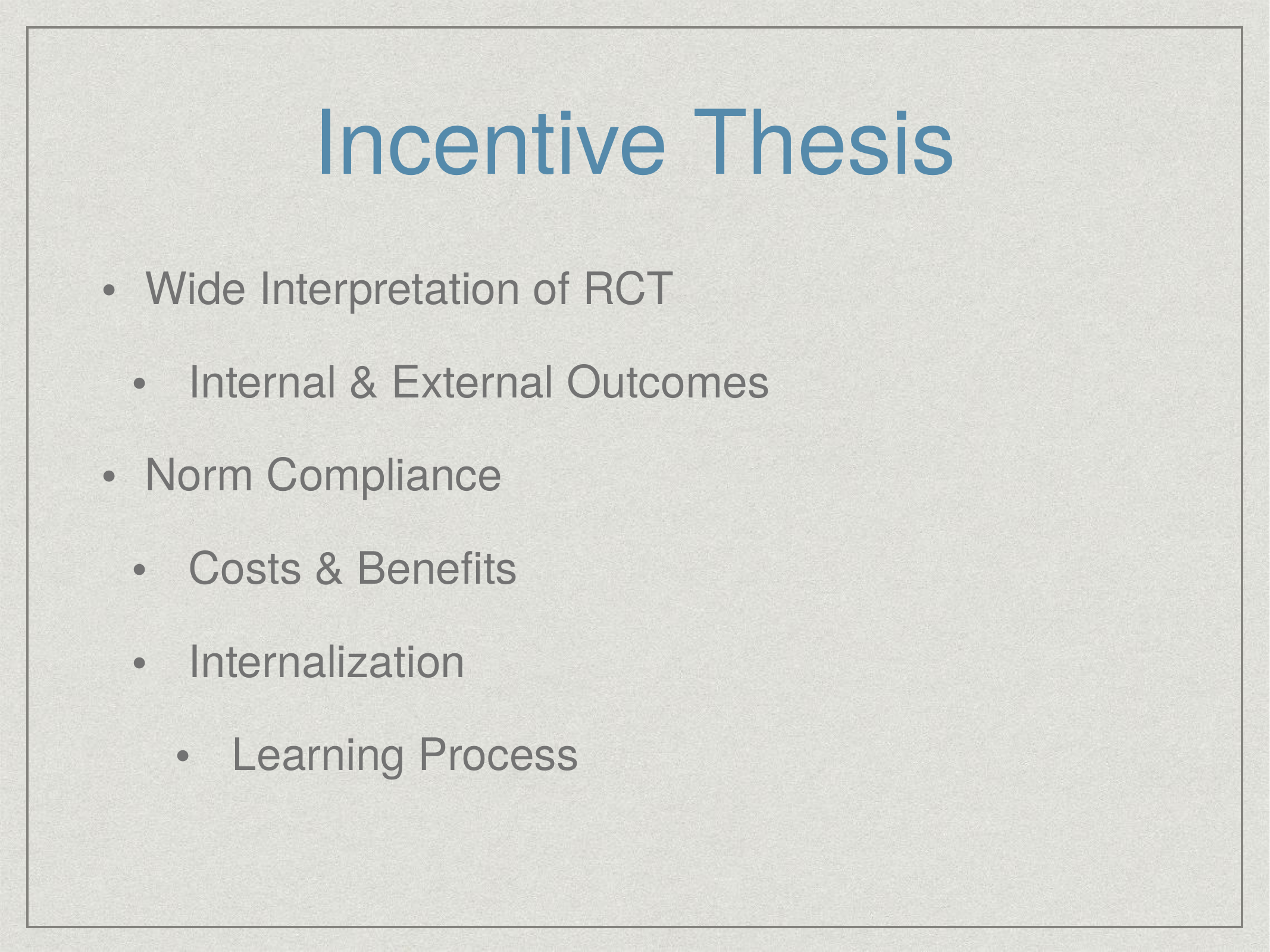

# Incentive Thesis
Wide Interpretation of RCT
Internal & External Outcomes
Norm Compliance
Costs & Benefits
Internalization
Learning Process